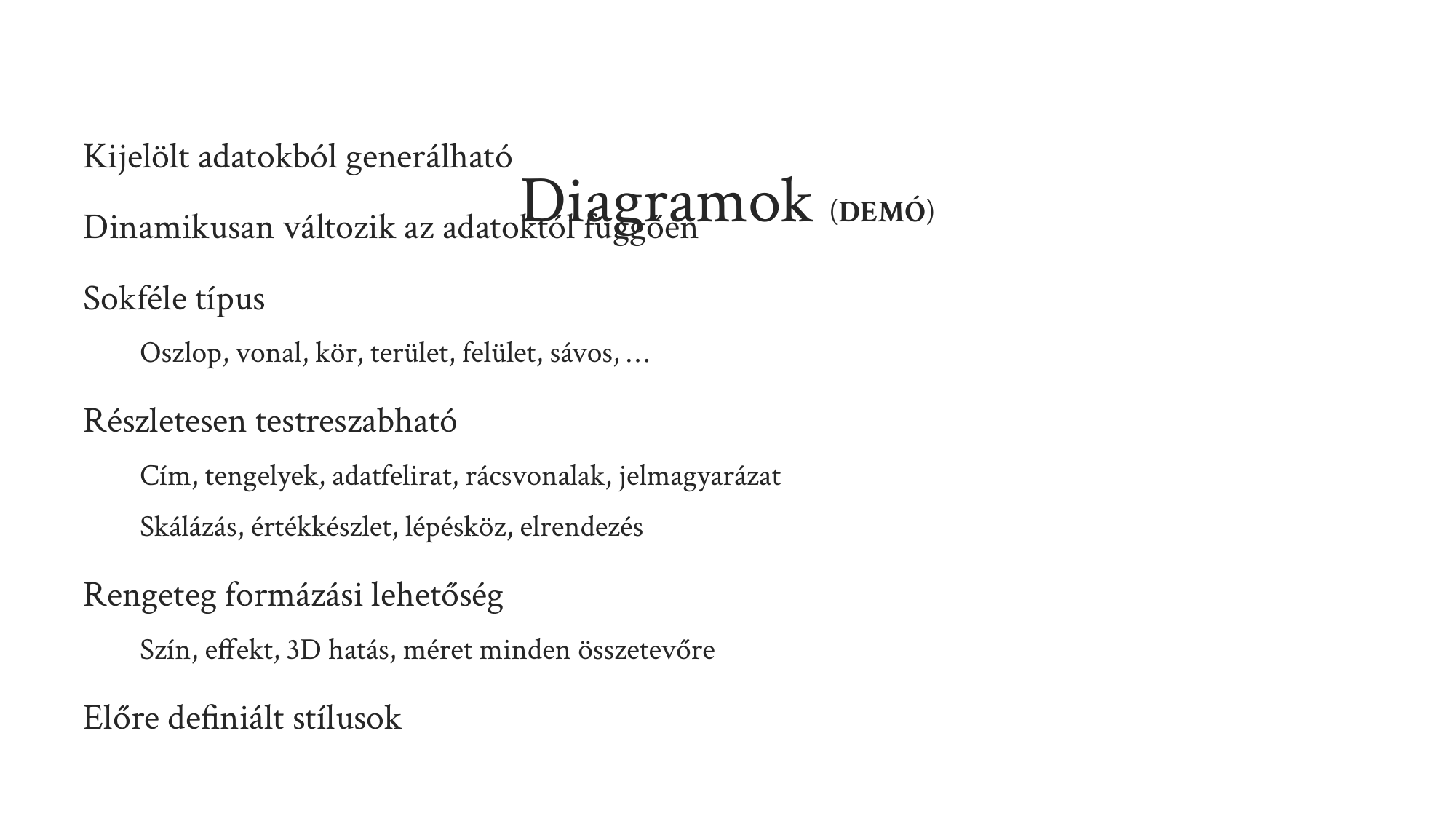

# Diagramok (DEMÓ)
Kijelölt adatokból generálható
Dinamikusan változik az adatoktól függően
Sokféle típus
Oszlop, vonal, kör, terület, felület, sávos, …
Részletesen testreszabható
Cím, tengelyek, adatfelirat, rácsvonalak, jelmagyarázat
Skálázás, értékkészlet, lépésköz, elrendezés
Rengeteg formázási lehetőség
Szín, effekt, 3D hatás, méret minden összetevőre
Előre definiált stílusok
60